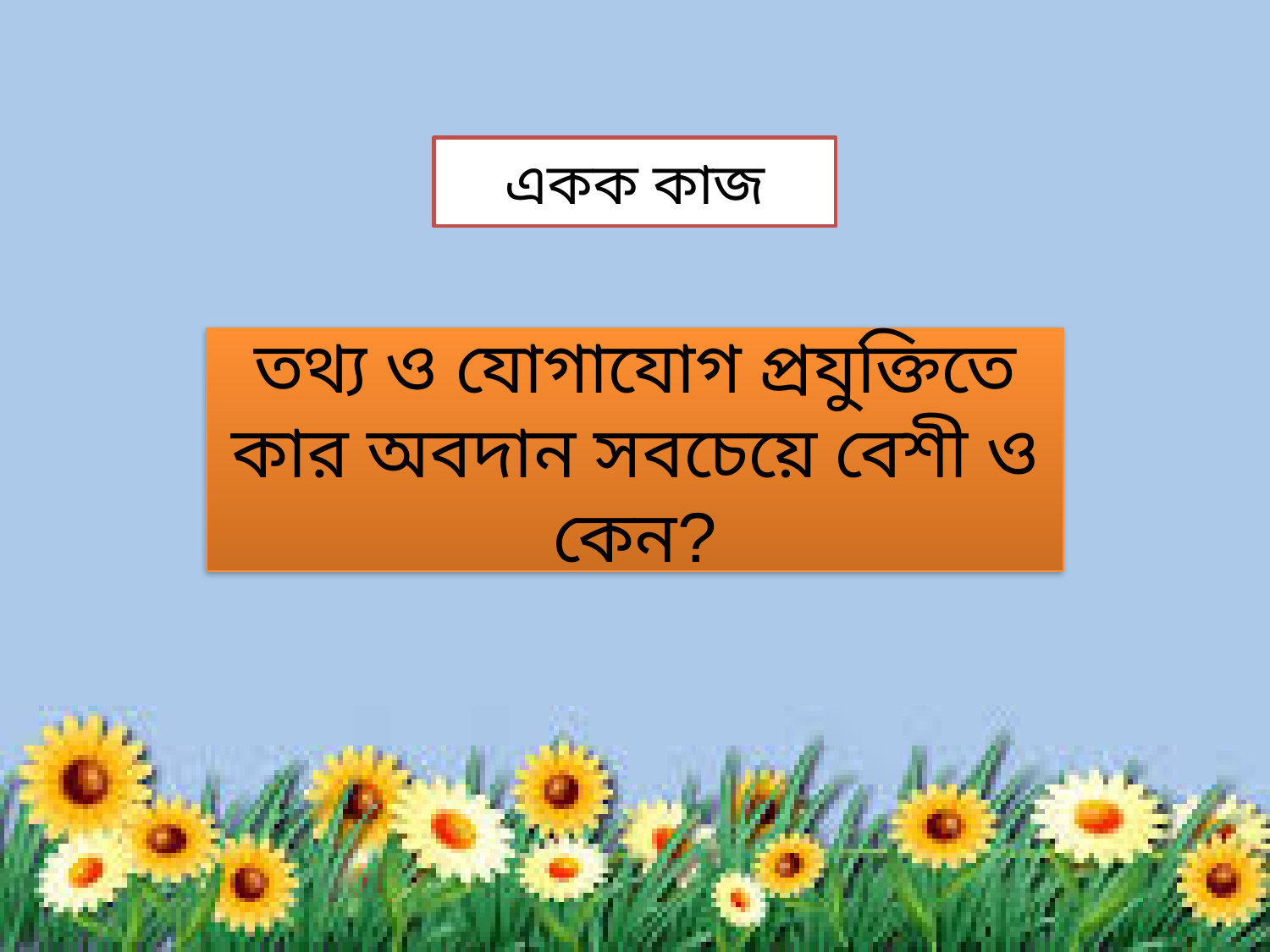

# একক কাজ
তথ্য ও যোগাযোগ প্রযুক্তিতে কার অবদান সবচেয়ে বেশী ও কেন?